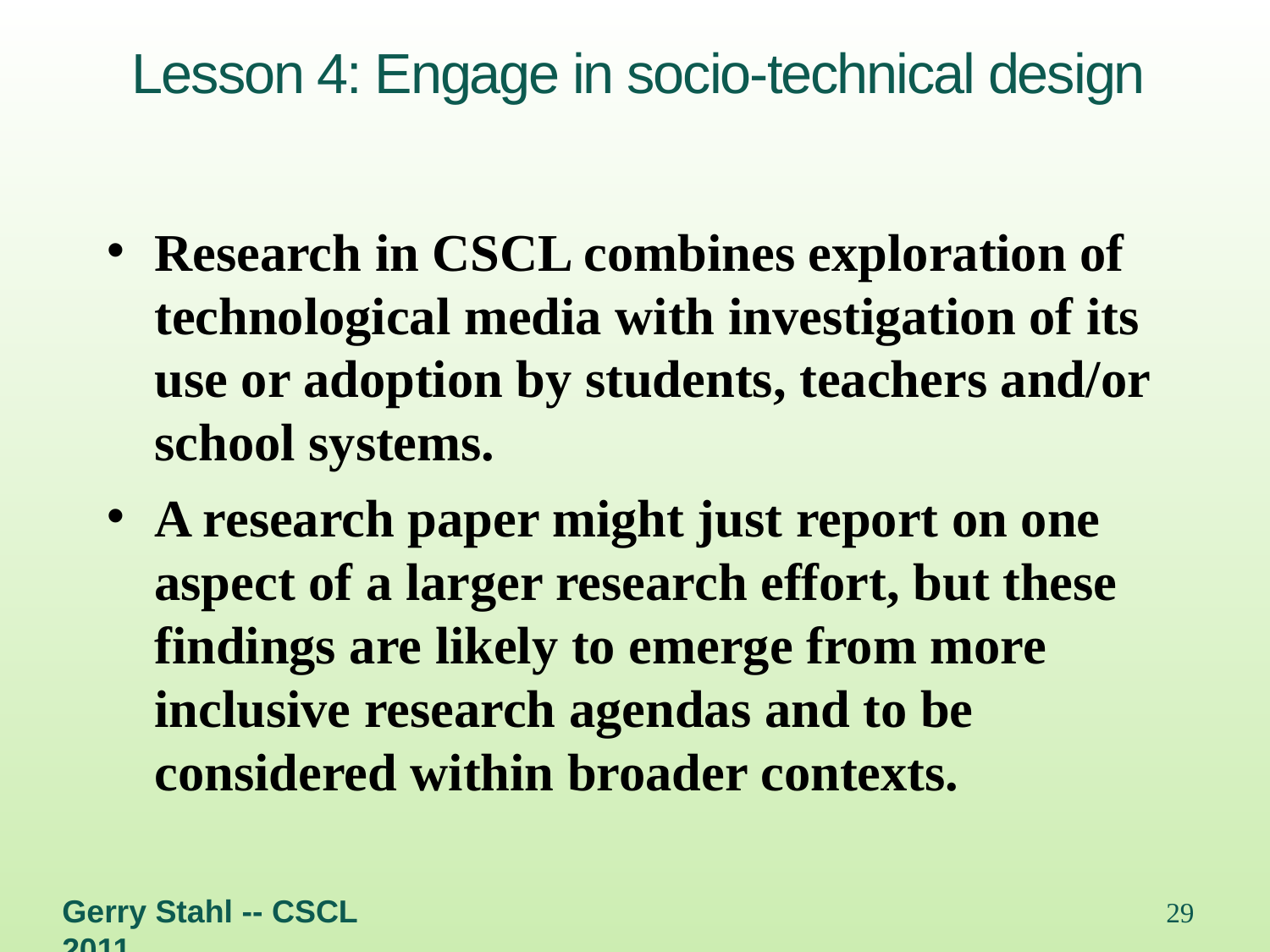

# Lesson 4: Engage in socio-technical design
Research in CSCL combines exploration of technological media with investigation of its use or adoption by students, teachers and/or school systems.
A research paper might just report on one aspect of a larger research effort, but these findings are likely to emerge from more inclusive research agendas and to be considered within broader contexts.
Gerry Stahl -- CSCL 2011